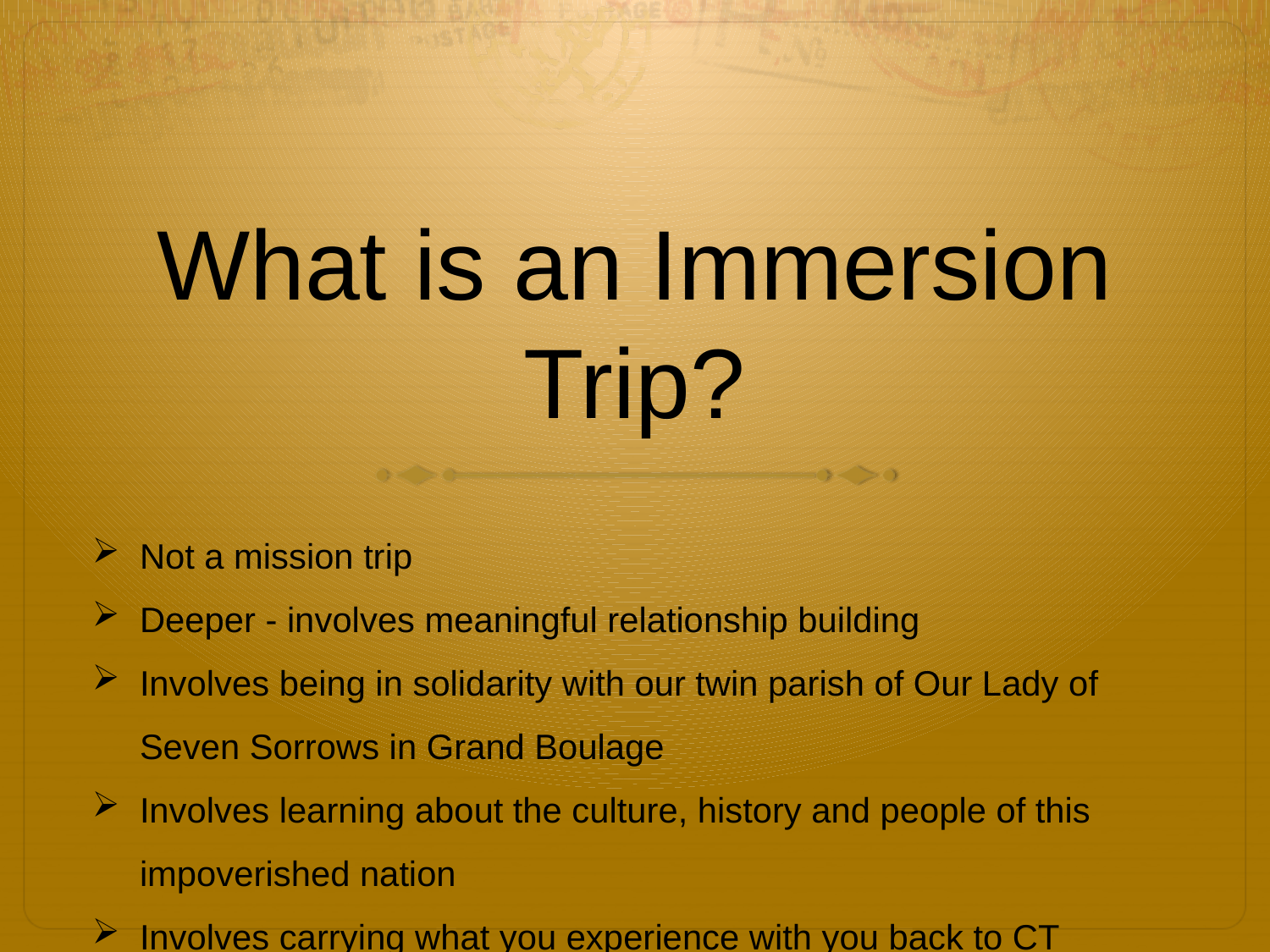

# What is an Immersion Trip?
Not a mission trip
Deeper - involves meaningful relationship building
Involves being in solidarity with our twin parish of Our Lady of Seven Sorrows in Grand Boulage
Involves learning about the culture, history and people of this impoverished nation
Involves carrying what you experience with you back to CT